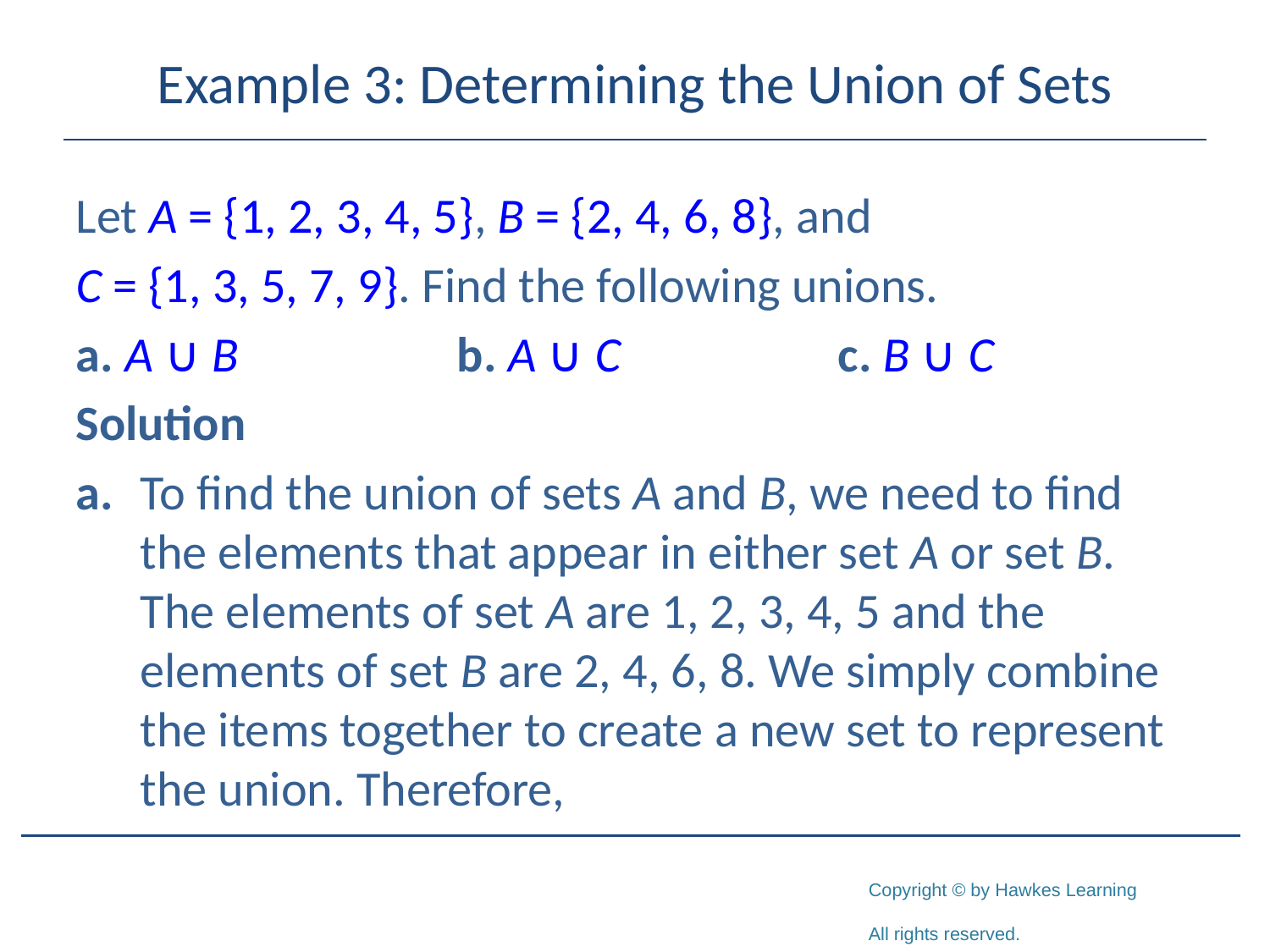

# Example 3: Determining the Union of Sets
Let A = {1, 2, 3, 4, 5}, B = {2, 4, 6, 8}, and
C = {1, 3, 5, 7, 9}. Find the following unions.
a. A ∪ B		b. A ∪ C 		c. B ∪ C
Solution
a.	To find the union of sets A and B, we need to find the elements that appear in either set A or set B. The elements of set A are 1, 2, 3, 4, 5 and the elements of set B are 2, 4, 6, 8. We simply combine the items together to create a new set to represent the union. Therefore,